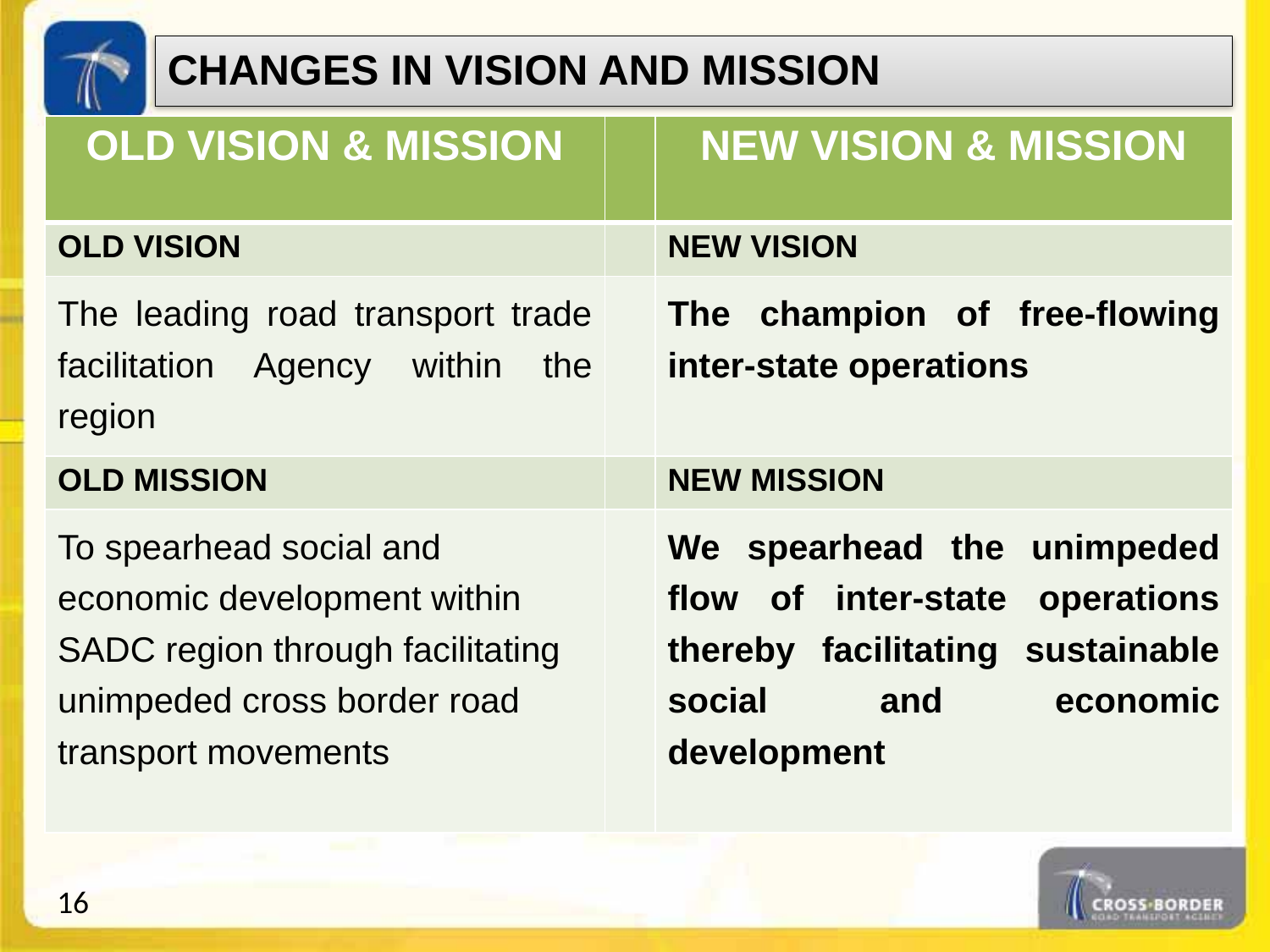

CHANGES IN VISION AND MISSION
| OLD VISION & MISSION |  | NEW VISION & MISSION |
| --- | --- | --- |
| OLD VISION |  | NEW VISION |
| The leading road transport trade facilitation Agency within the region |  | The champion of free-flowing inter-state operations |
| OLD MISSION |  | NEW MISSION |
| To spearhead social and economic development within SADC region through facilitating unimpeded cross border road transport movements |  | We spearhead the unimpeded flow of inter-state operations thereby facilitating sustainable social and economic development |
16